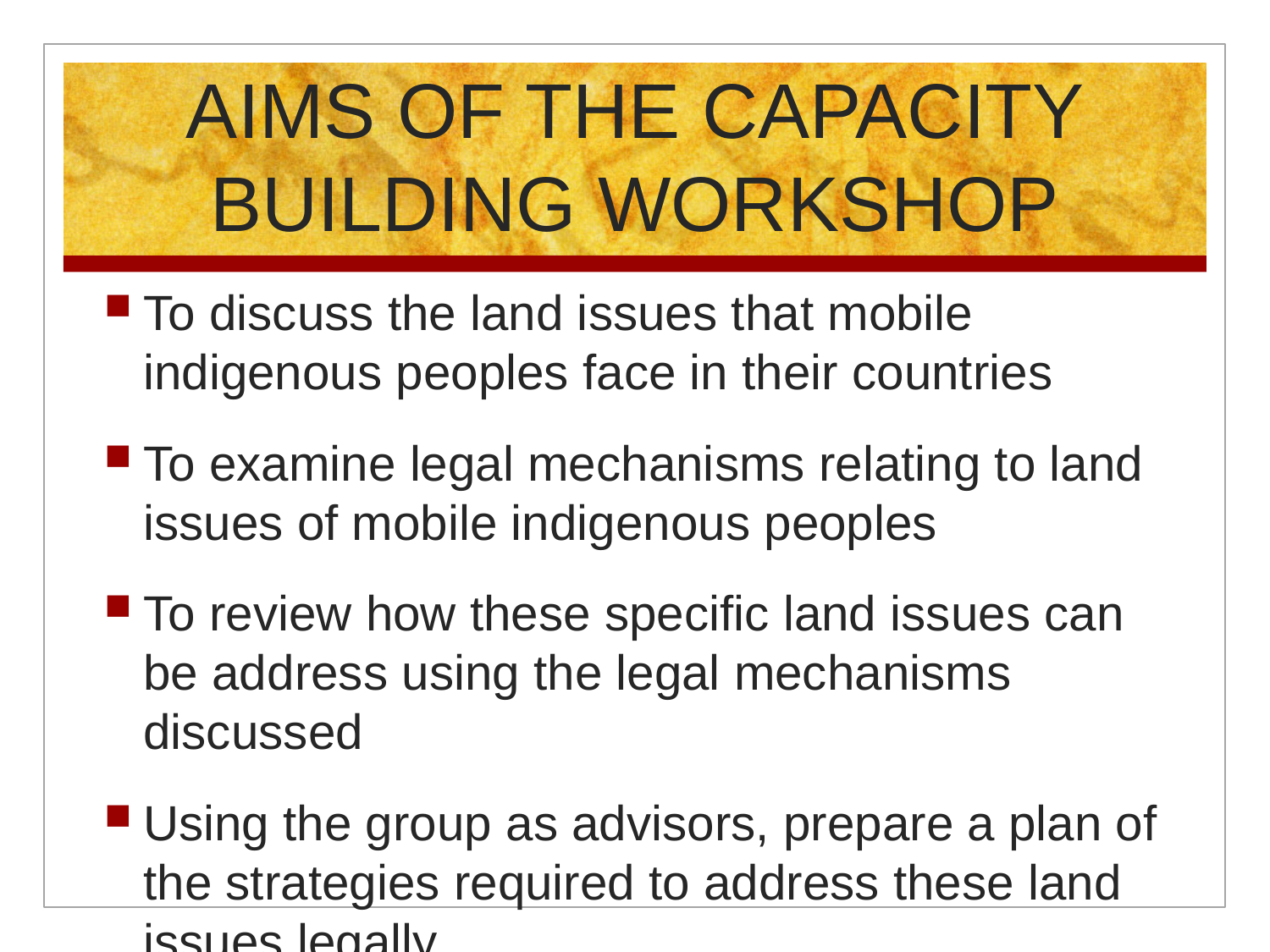

# AIMS OF THE CAPACITY BUILDING WORKSHOP
To discuss the land issues that mobile indigenous peoples face in their countries
To examine legal mechanisms relating to land issues of mobile indigenous peoples
To review how these specific land issues can be address using the legal mechanisms discussed
Using the group as advisors, prepare a plan of the strategies required to address these land issues legally